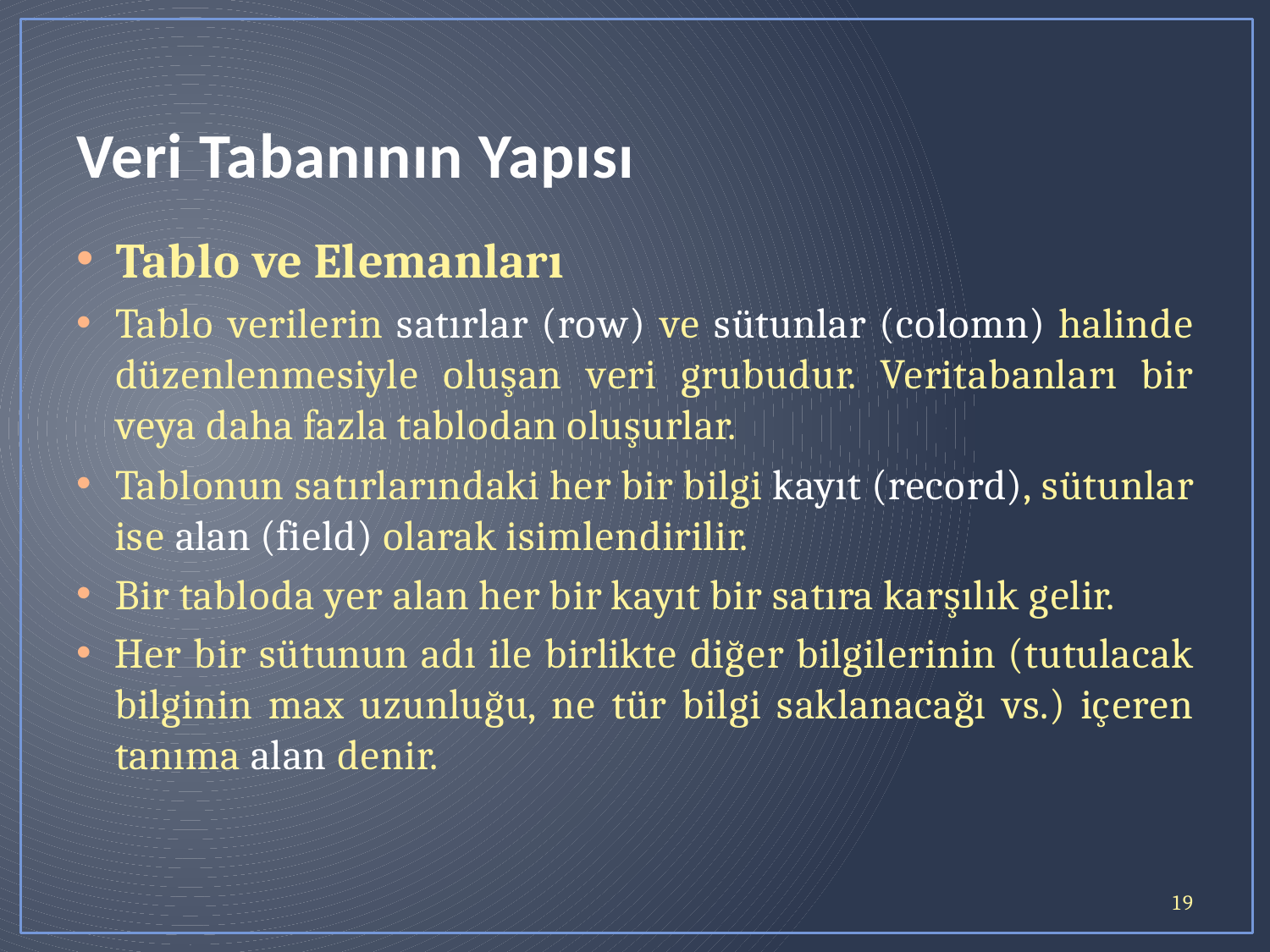

# Veri Tabanının Yapısı
Tablo ve Elemanları
Tablo verilerin satırlar (row) ve sütunlar (colomn) halinde düzenlenmesiyle oluşan veri grubudur. Veritabanları bir veya daha fazla tablodan oluşurlar.
Tablonun satırlarındaki her bir bilgi kayıt (record), sütunlar ise alan (field) olarak isimlendirilir.
Bir tabloda yer alan her bir kayıt bir satıra karşılık gelir.
Her bir sütunun adı ile birlikte diğer bilgilerinin (tutulacak bilginin max uzunluğu, ne tür bilgi saklanacağı vs.) içeren tanıma alan denir.
19